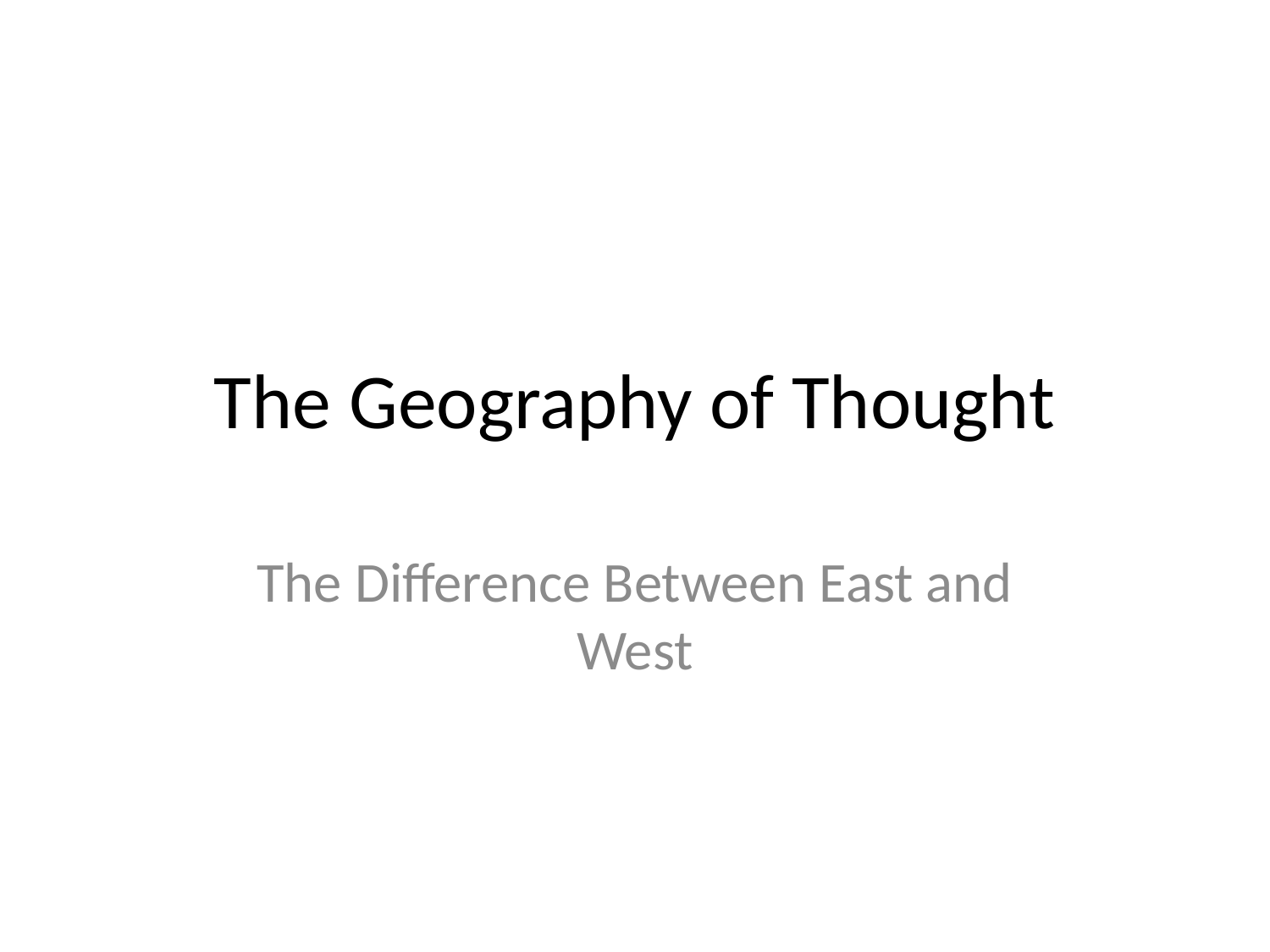

# The Geography of Thought
The Difference Between East and West